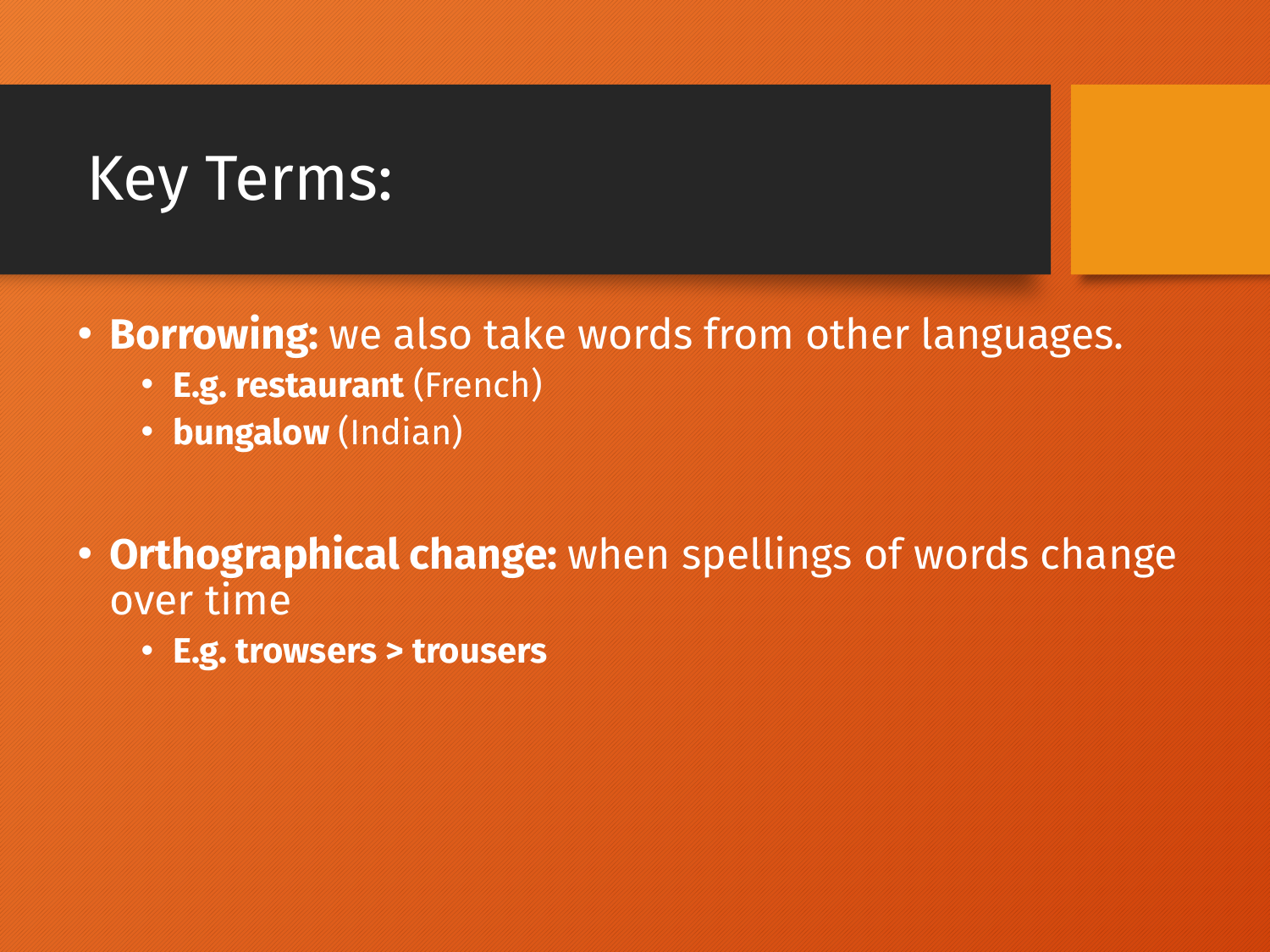

# Key Terms:
Borrowing: we also take words from other languages.
E.g. restaurant (French)
bungalow (Indian)

Orthographical change: when spellings of words change over time
E.g. trowsers > trousers